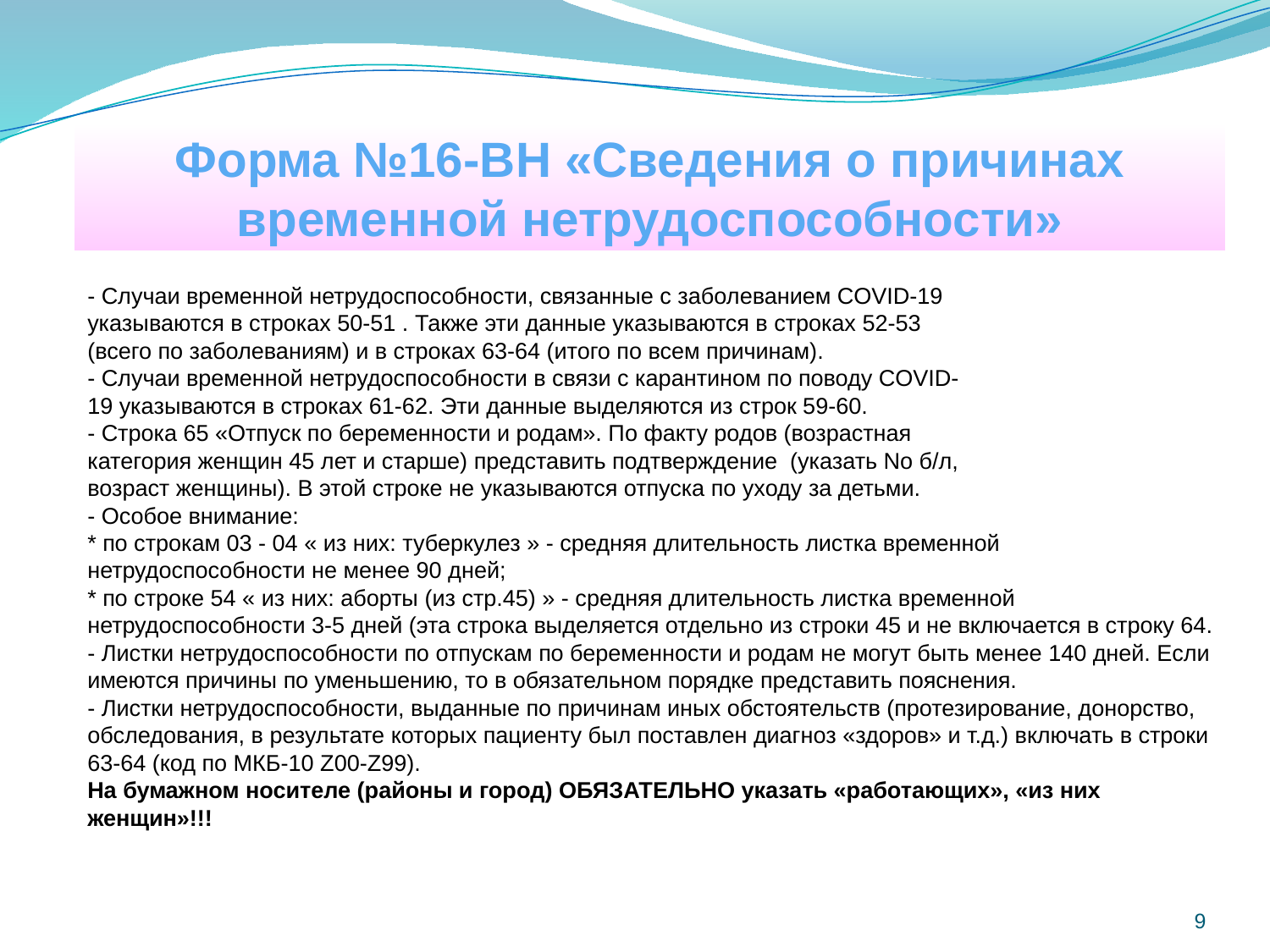

Форма №16-ВН «Сведения о причинах временной нетрудоспособности»
- Случаи временной нетрудоспособности, связанные с заболеванием COVID-19
указываются в строках 50-51 . Также эти данные указываются в строках 52-53
(всего по заболеваниям) и в строках 63-64 (итого по всем причинам).
- Случаи временной нетрудоспособности в связи с карантином по поводу COVID-
19 указываются в строках 61-62. Эти данные выделяются из строк 59-60.
- Строка 65 «Отпуск по беременности и родам». По факту родов (возрастная
категория женщин 45 лет и старше) представить подтверждение  (указать No б/л,
возраст женщины). В этой строке не указываются отпуска по уходу за детьми.
- Особое внимание:
* по строкам 03 - 04 « из них: туберкулез » - средняя длительность листка временной нетрудоспособности не менее 90 дней;
* по строке 54 « из них: аборты (из стр.45) » - средняя длительность листка временной
нетрудоспособности 3-5 дней (эта строка выделяется отдельно из строки 45 и не включается в строку 64.
- Листки нетрудоспособности по отпускам по беременности и родам не могут быть менее 140 дней. Если имеются причины по уменьшению, то в обязательном порядке представить пояснения.
- Листки нетрудоспособности, выданные по причинам иных обстоятельств (протезирование, донорство, обследования, в результате которых пациенту был поставлен диагноз «здоров» и т.д.) включать в строки 63-64 (код по МКБ-10 Z00-Z99).
На бумажном носителе (районы и город) ОБЯЗАТЕЛЬНО указать «работающих», «из них женщин»!!!

9